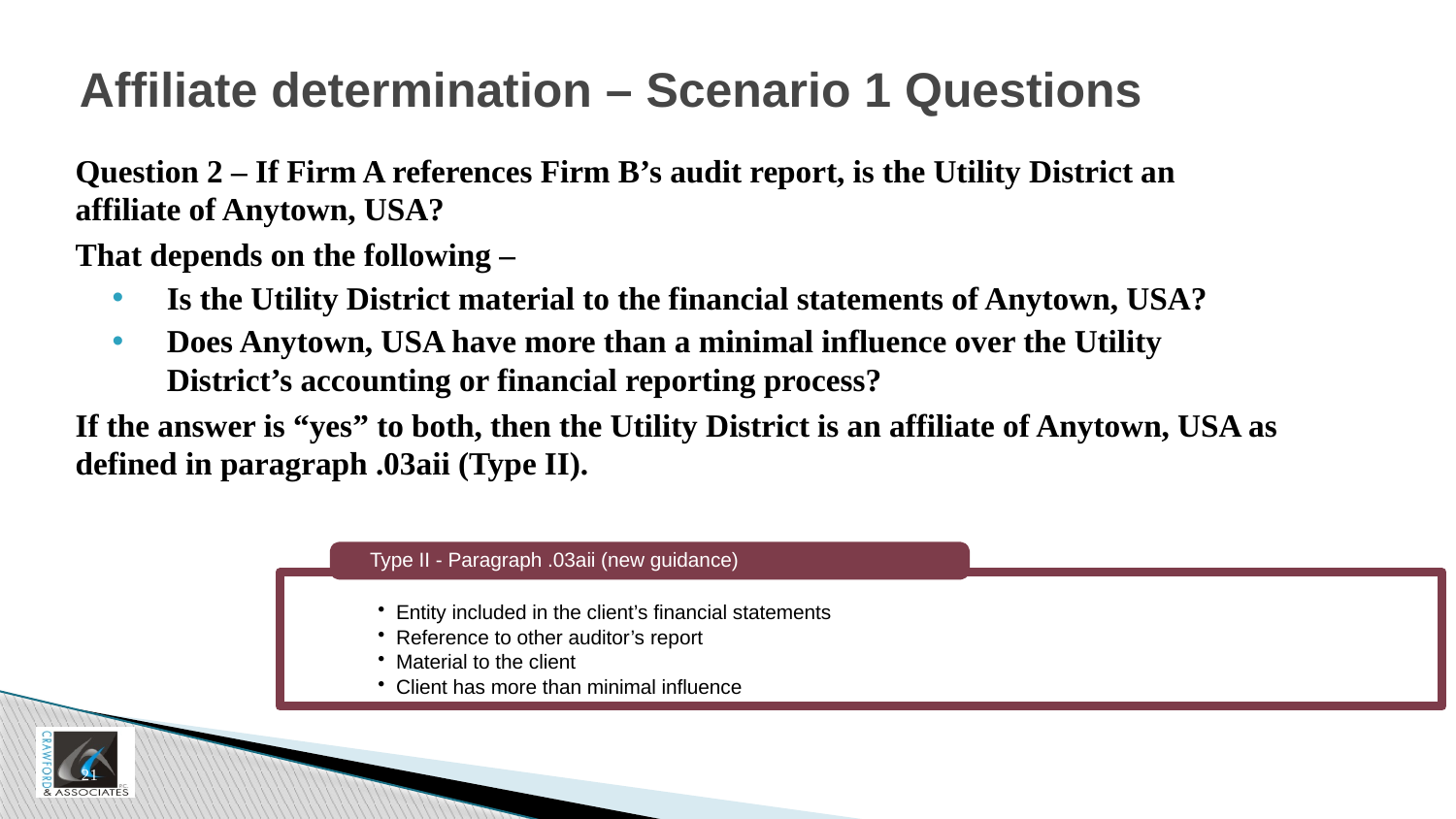

# Affiliate determination – Scenario 1 Questions
Question 2 – If Firm A references Firm B’s audit report, is the Utility District an affiliate of Anytown, USA?
That depends on the following –
Is the Utility District material to the financial statements of Anytown, USA?
Does Anytown, USA have more than a minimal influence over the Utility District’s accounting or financial reporting process?
If the answer is “yes” to both, then the Utility District is an affiliate of Anytown, USA as defined in paragraph .03aii (Type II).

Type II - Paragraph .03aii (new guidance)
Entity included in the client’s financial statements
Reference to other auditor’s report
Material to the client
Client has more than minimal influence
21